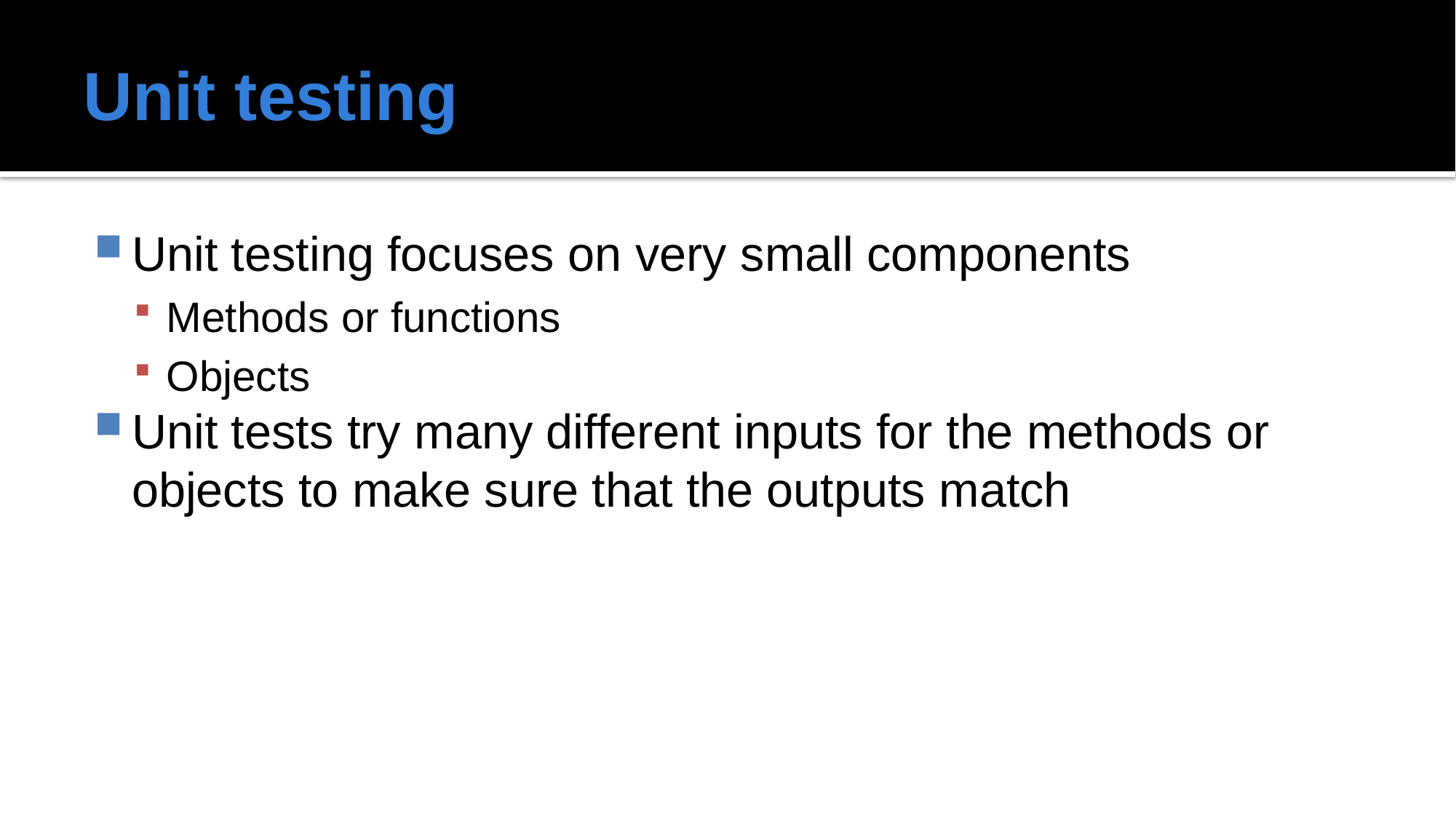

# Unit testing
Unit testing focuses on very small components
Methods or functions
Objects
Unit tests try many different inputs for the methods or objects to make sure that the outputs match